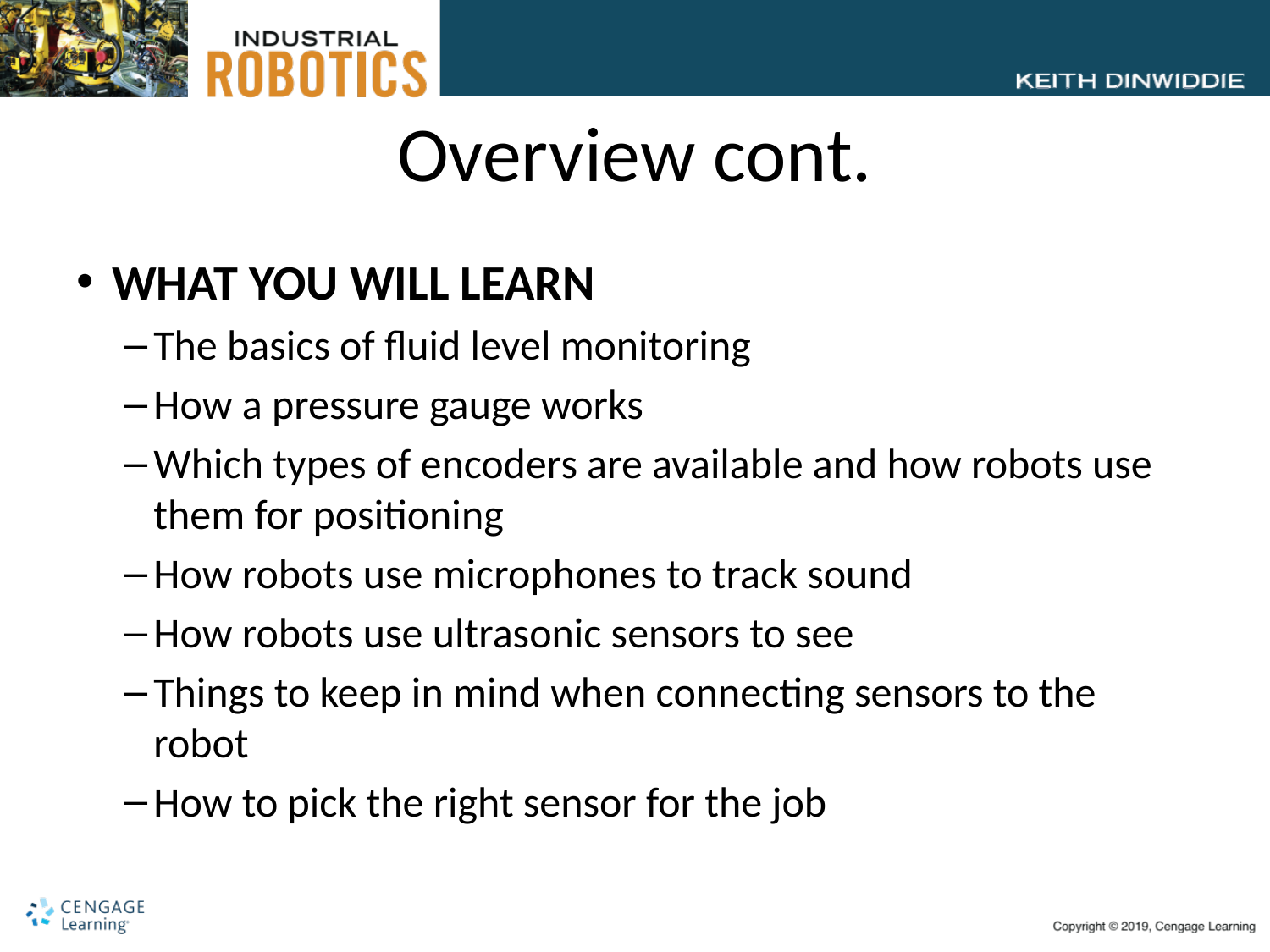

# Overview cont.
WHAT YOU WILL LEARN
The basics of fluid level monitoring
How a pressure gauge works
Which types of encoders are available and how robots use them for positioning
How robots use microphones to track sound
How robots use ultrasonic sensors to see
Things to keep in mind when connecting sensors to the robot
How to pick the right sensor for the job